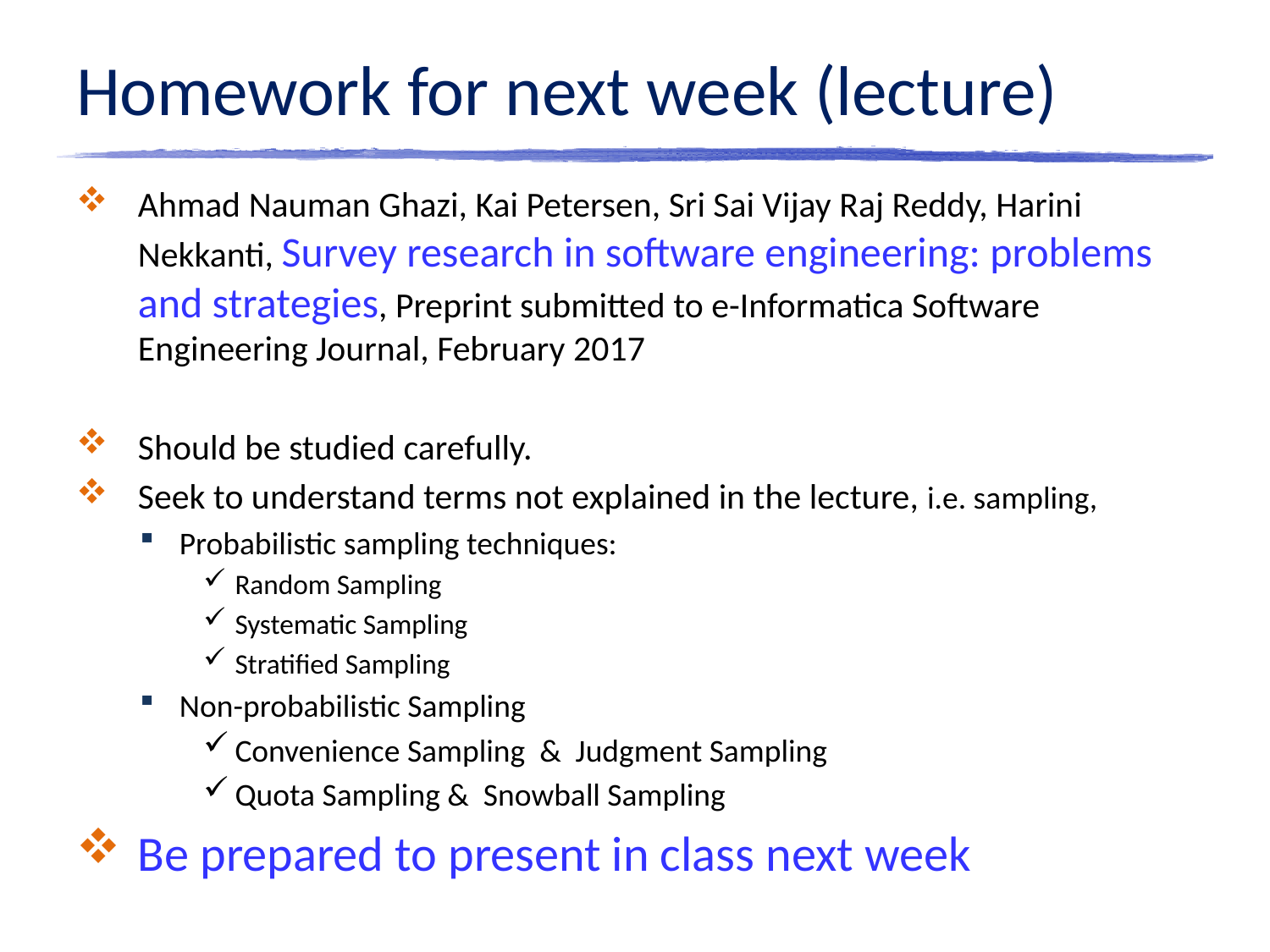

# Homework for next week (lecture)
Ahmad Nauman Ghazi, Kai Petersen, Sri Sai Vijay Raj Reddy, Harini Nekkanti, Survey research in software engineering: problems and strategies, Preprint submitted to e-Informatica Software Engineering Journal, February 2017

Should be studied carefully.
Seek to understand terms not explained in the lecture, i.e. sampling,
Probabilistic sampling techniques:
Random Sampling
Systematic Sampling
Stratified Sampling
Non-probabilistic Sampling
Convenience Sampling  &  Judgment Sampling
Quota Sampling &  Snowball Sampling
Be prepared to present in class next week